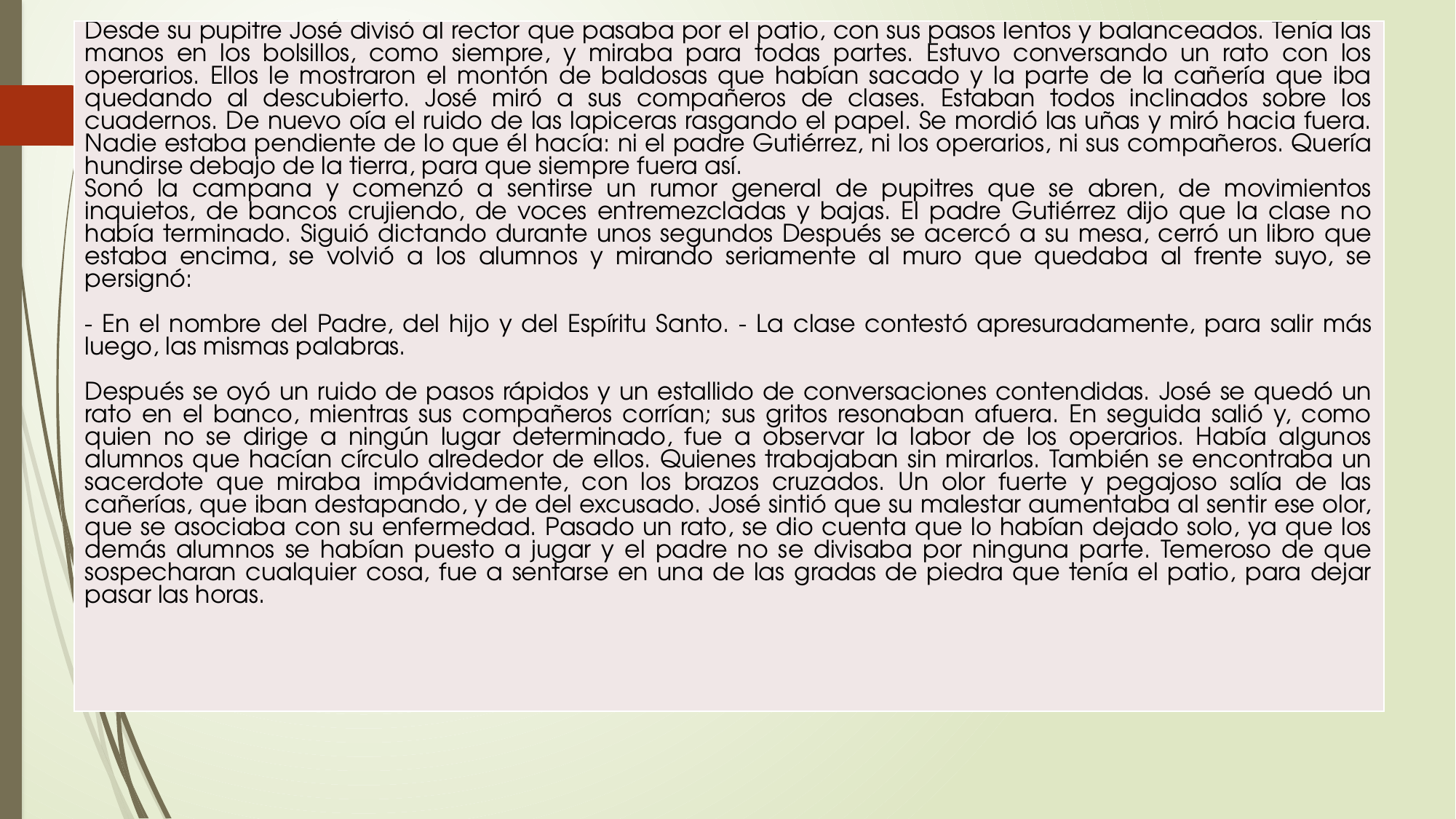

| Desde su pupitre José divisó al rector que pasaba por el patio, con sus pasos lentos y balanceados. Tenía las manos en los bolsillos, como siempre, y miraba para todas partes. Estuvo conversando un rato con los operarios. Ellos le mostraron el montón de baldosas que habían sacado y la parte de la cañería que iba quedando al descubierto. José miró a sus compañeros de clases. Estaban todos inclinados sobre los cuadernos. De nuevo oía el ruido de las lapiceras rasgando el papel. Se mordió las uñas y miró hacia fuera. Nadie estaba pendiente de lo que él hacía: ni el padre Gutiérrez, ni los operarios, ni sus compañeros. Quería hundirse debajo de la tierra, para que siempre fuera así. Sonó la campana y comenzó a sentirse un rumor general de pupitres que se abren, de movimientos inquietos, de bancos crujiendo, de voces entremezcladas y bajas. El padre Gutiérrez dijo que la clase no había terminado. Siguió dictando durante unos segundos Después se acercó a su mesa, cerró un libro que estaba encima, se volvió a los alumnos y mirando seriamente al muro que quedaba al frente suyo, se persignó:   - En el nombre del Padre, del hijo y del Espíritu Santo. - La clase contestó apresuradamente, para salir más luego, las mismas palabras.   Después se oyó un ruido de pasos rápidos y un estallido de conversaciones contendidas. José se quedó un rato en el banco, mientras sus compañeros corrían; sus gritos resonaban afuera. En seguida salió y, como quien no se dirige a ningún lugar determinado, fue a observar la labor de los operarios. Había algunos alumnos que hacían círculo alrededor de ellos. Quienes trabajaban sin mirarlos. También se encontraba un sacerdote que miraba impávidamente, con los brazos cruzados. Un olor fuerte y pegajoso salía de las cañerías, que iban destapando, y de del excusado. José sintió que su malestar aumentaba al sentir ese olor, que se asociaba con su enfermedad. Pasado un rato, se dio cuenta que lo habían dejado solo, ya que los demás alumnos se habían puesto a jugar y el padre no se divisaba por ninguna parte. Temeroso de que sospecharan cualquier cosa, fue a sentarse en una de las gradas de piedra que tenía el patio, para dejar pasar las horas. |
| --- |